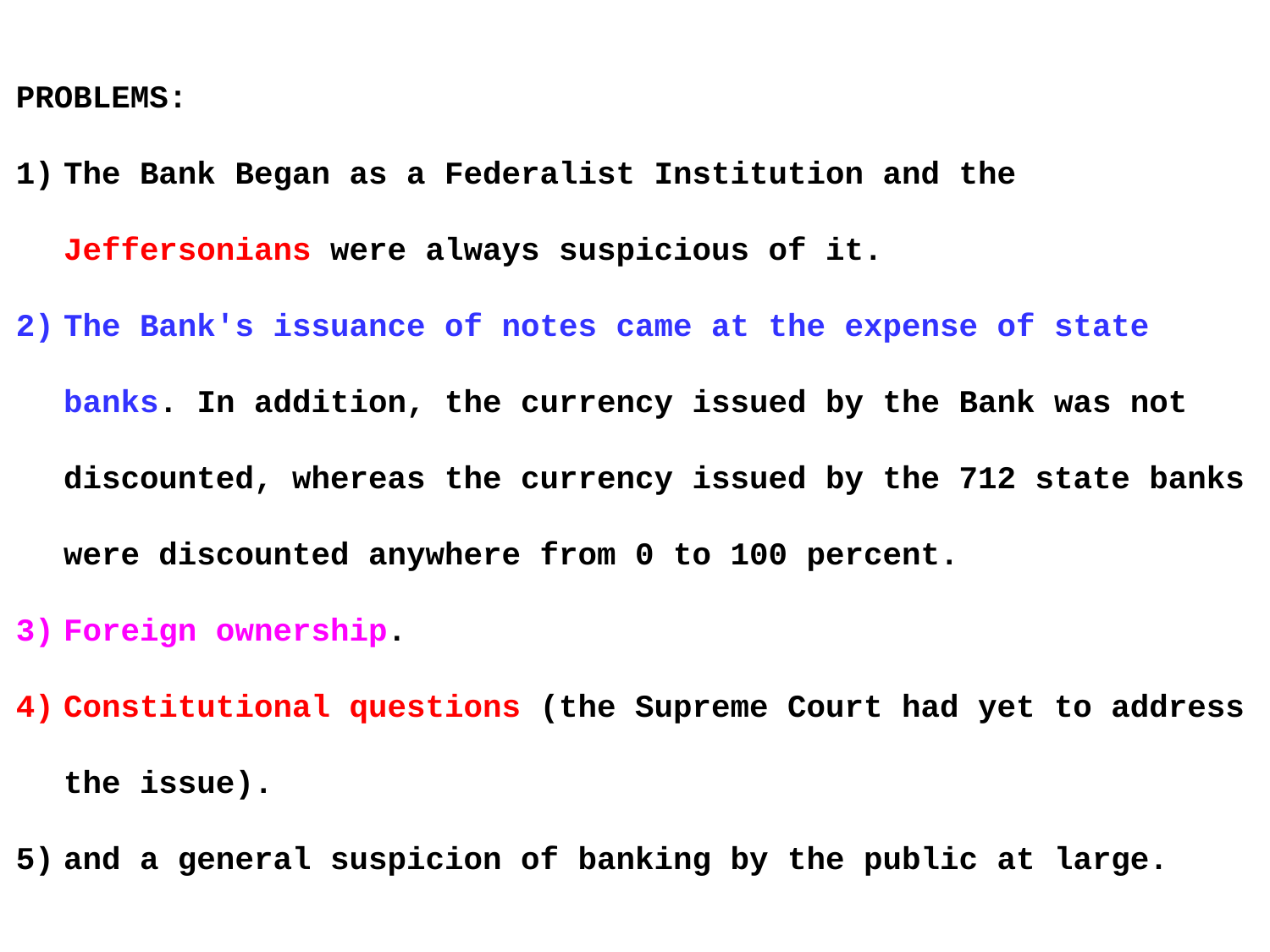

PROBLEMS:
The Bank Began as a Federalist Institution and the Jeffersonians were always suspicious of it.
The Bank's issuance of notes came at the expense of state banks. In addition, the currency issued by the Bank was not discounted, whereas the currency issued by the 712 state banks were discounted anywhere from 0 to 100 percent.
Foreign ownership.
Constitutional questions (the Supreme Court had yet to address the issue).
and a general suspicion of banking by the public at large.